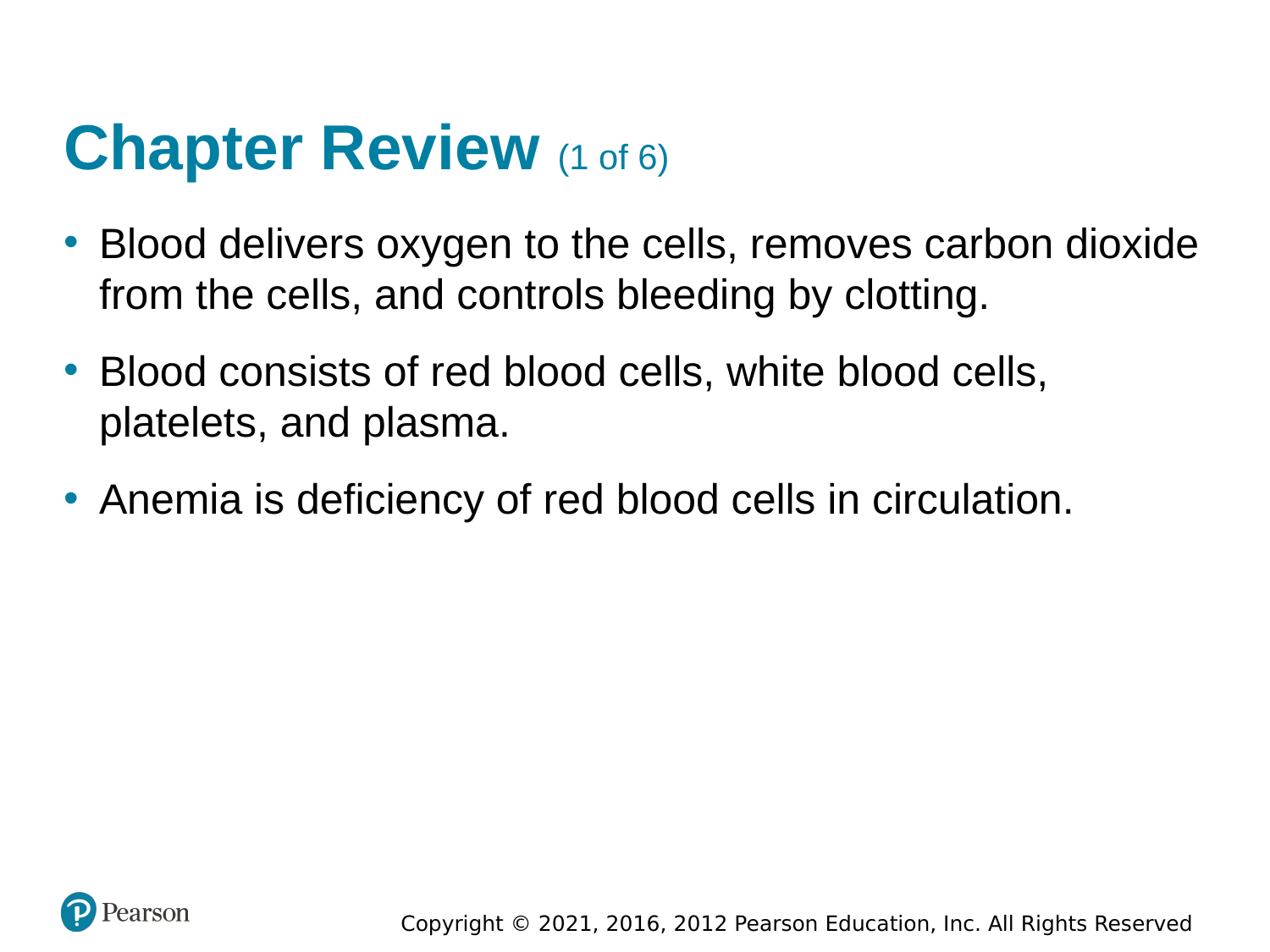

# Chapter Review (1 of 6)
Blood delivers oxygen to the cells, removes carbon dioxide from the cells, and controls bleeding by clotting.
Blood consists of red blood cells, white blood cells, platelets, and plasma.
Anemia is deficiency of red blood cells in circulation.